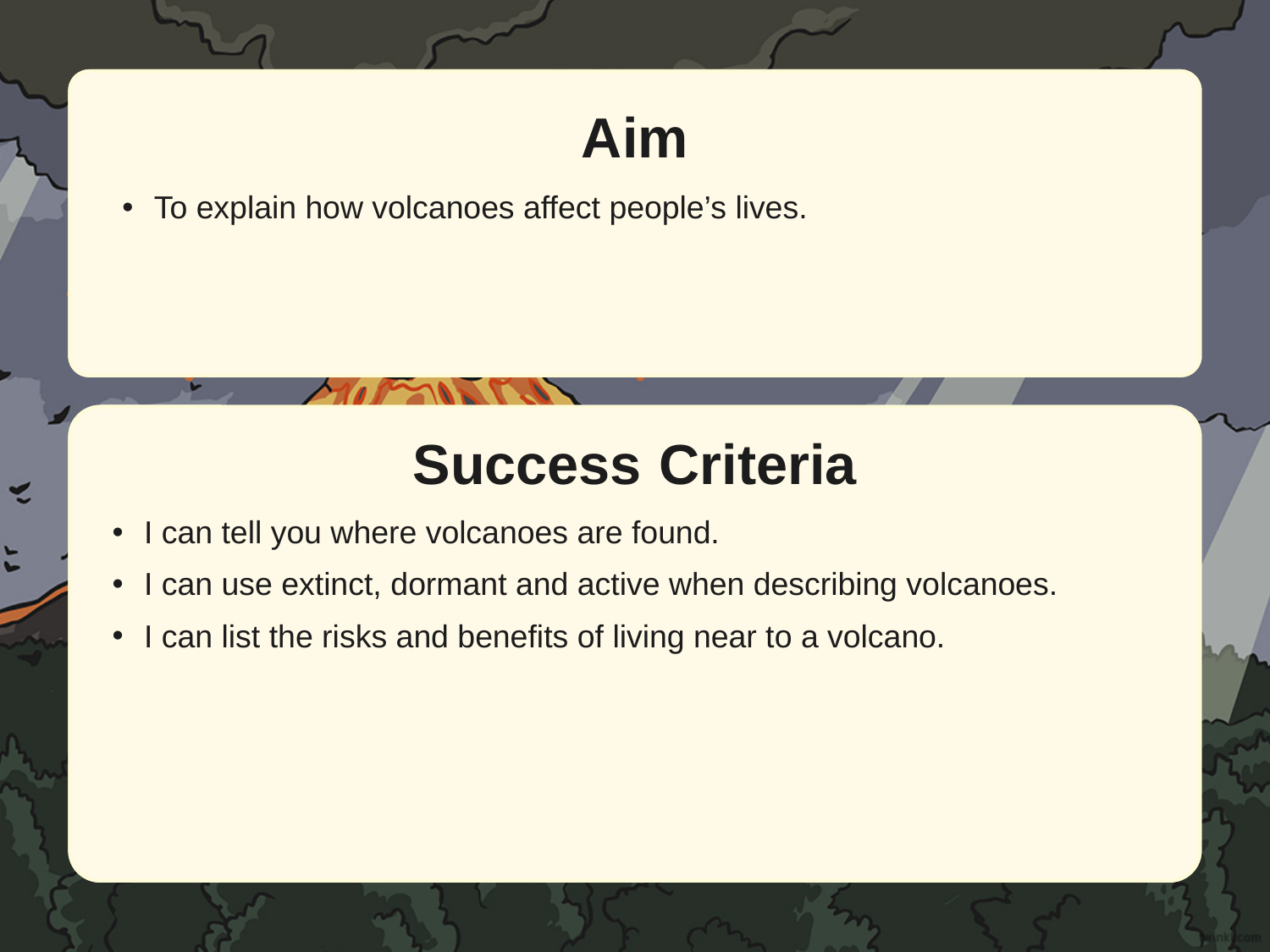

Aim
To explain how volcanoes affect people’s lives.

Success Criteria
I can tell you where volcanoes are found.
I can use extinct, dormant and active when describing volcanoes.
I can list the risks and benefits of living near to a volcano.